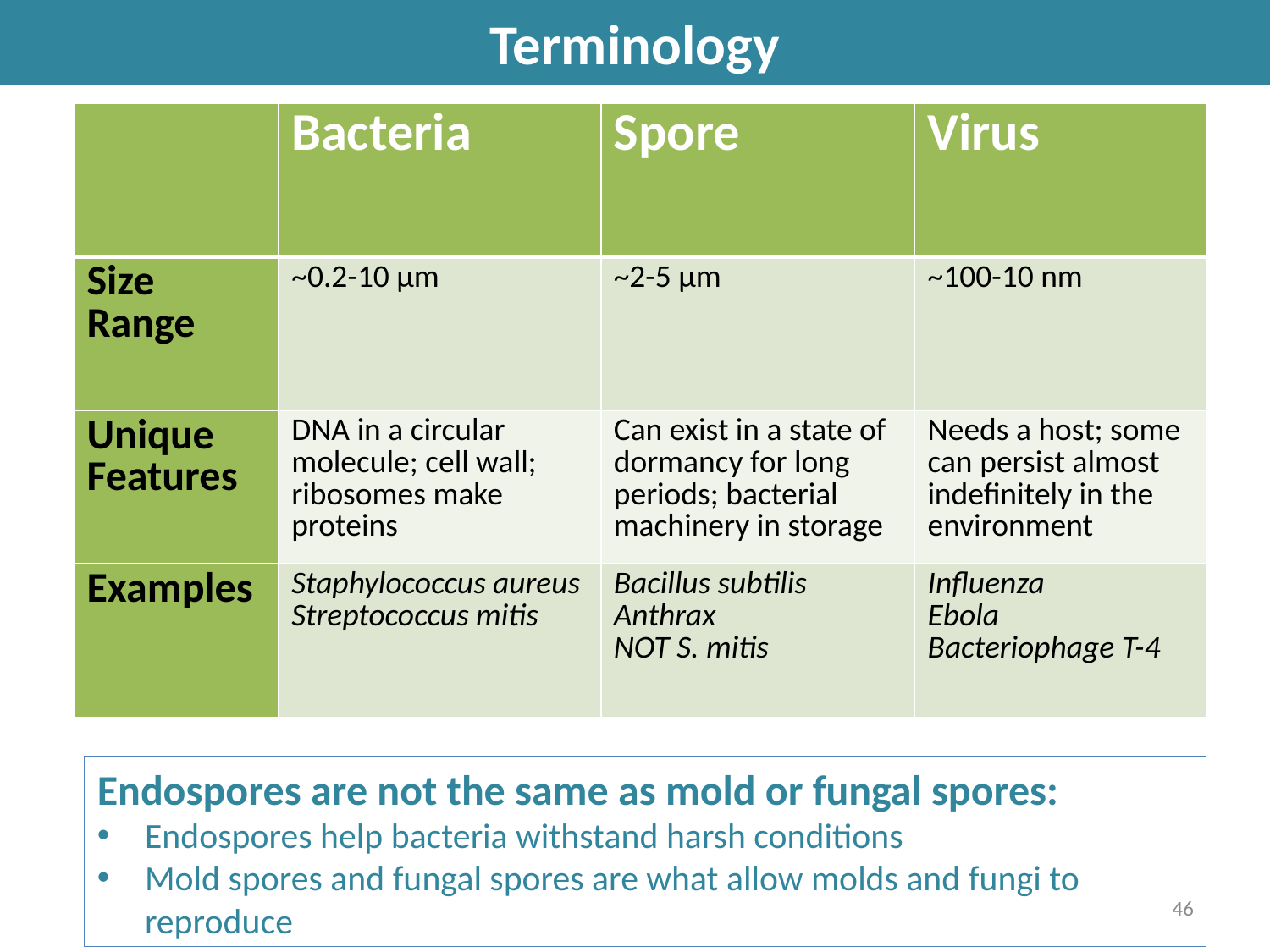

Terminology
|  | Bacteria | Spore | Virus |
| --- | --- | --- | --- |
| Size Range | ~0.2-10 µm | ~2-5 µm | ~100-10 nm |
| Unique Features | DNA in a circular molecule; cell wall; ribosomes make proteins | Can exist in a state of dormancy for long periods; bacterial machinery in storage | Needs a host; some can persist almost indefinitely in the environment |
| Examples | Staphylococcus aureus Streptococcus mitis | Bacillus subtilis Anthrax NOT S. mitis | Influenza Ebola Bacteriophage T-4 |
Endospores are not the same as mold or fungal spores:
Endospores help bacteria withstand harsh conditions
Mold spores and fungal spores are what allow molds and fungi to reproduce
46